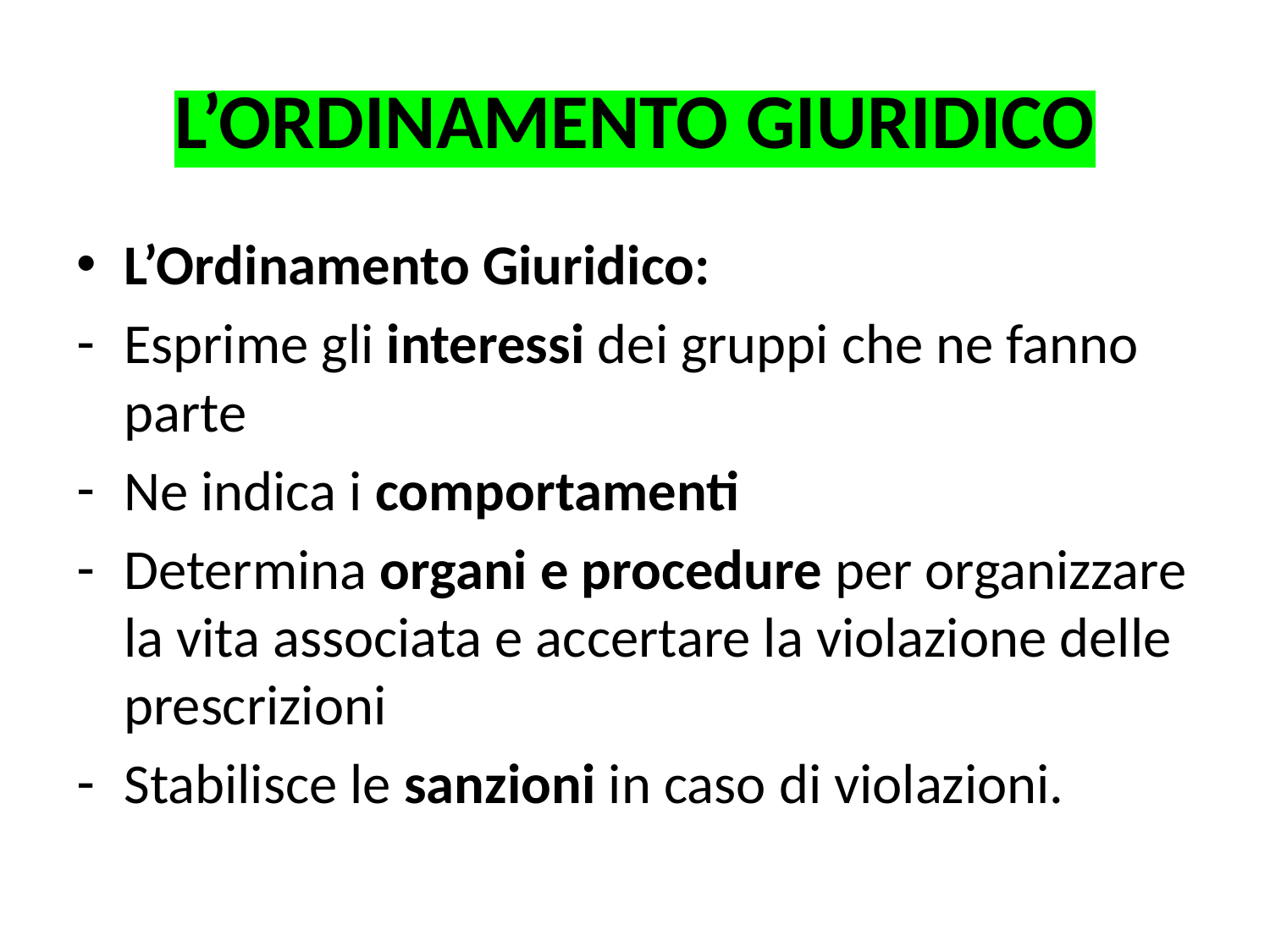

# L’ORDINAMENTO GIURIDICO
L’Ordinamento Giuridico:
Esprime gli interessi dei gruppi che ne fanno parte
Ne indica i comportamenti
Determina organi e procedure per organizzare la vita associata e accertare la violazione delle prescrizioni
Stabilisce le sanzioni in caso di violazioni.